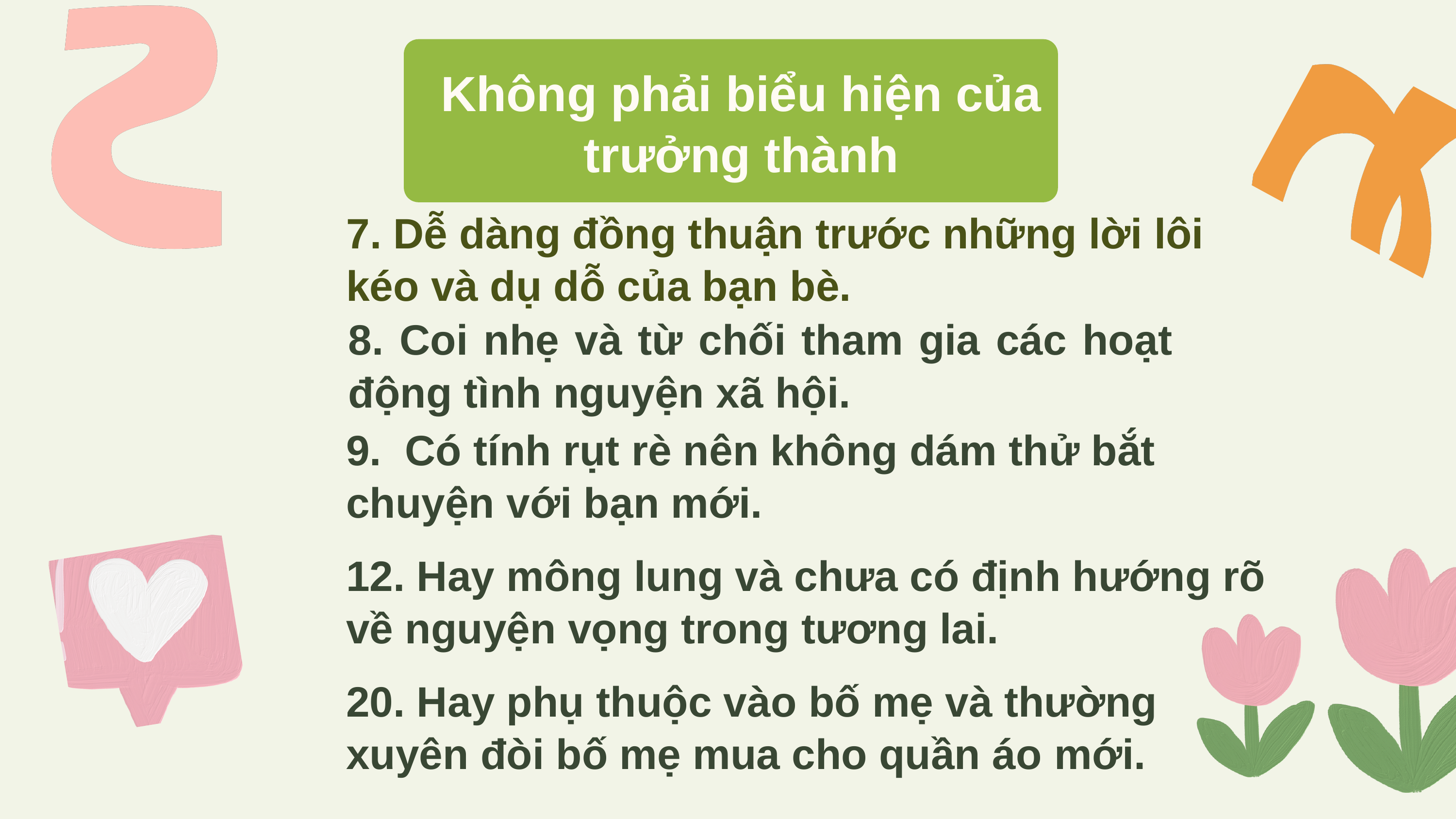

Không phải biểu hiện của trưởng thành

7. Dễ dàng đồng thuận trước những lời lôi kéo và dụ dỗ của bạn bè.
8. Coi nhẹ và từ chối tham gia các hoạt động tình nguyện xã hội.
9.  Có tính rụt rè nên không dám thử bắt chuyện với bạn mới.

12. Hay mông lung và chưa có định hướng rõ về nguyện vọng trong tương lai.

20. Hay phụ thuộc vào bố mẹ và thường xuyên đòi bố mẹ mua cho quần áo mới.